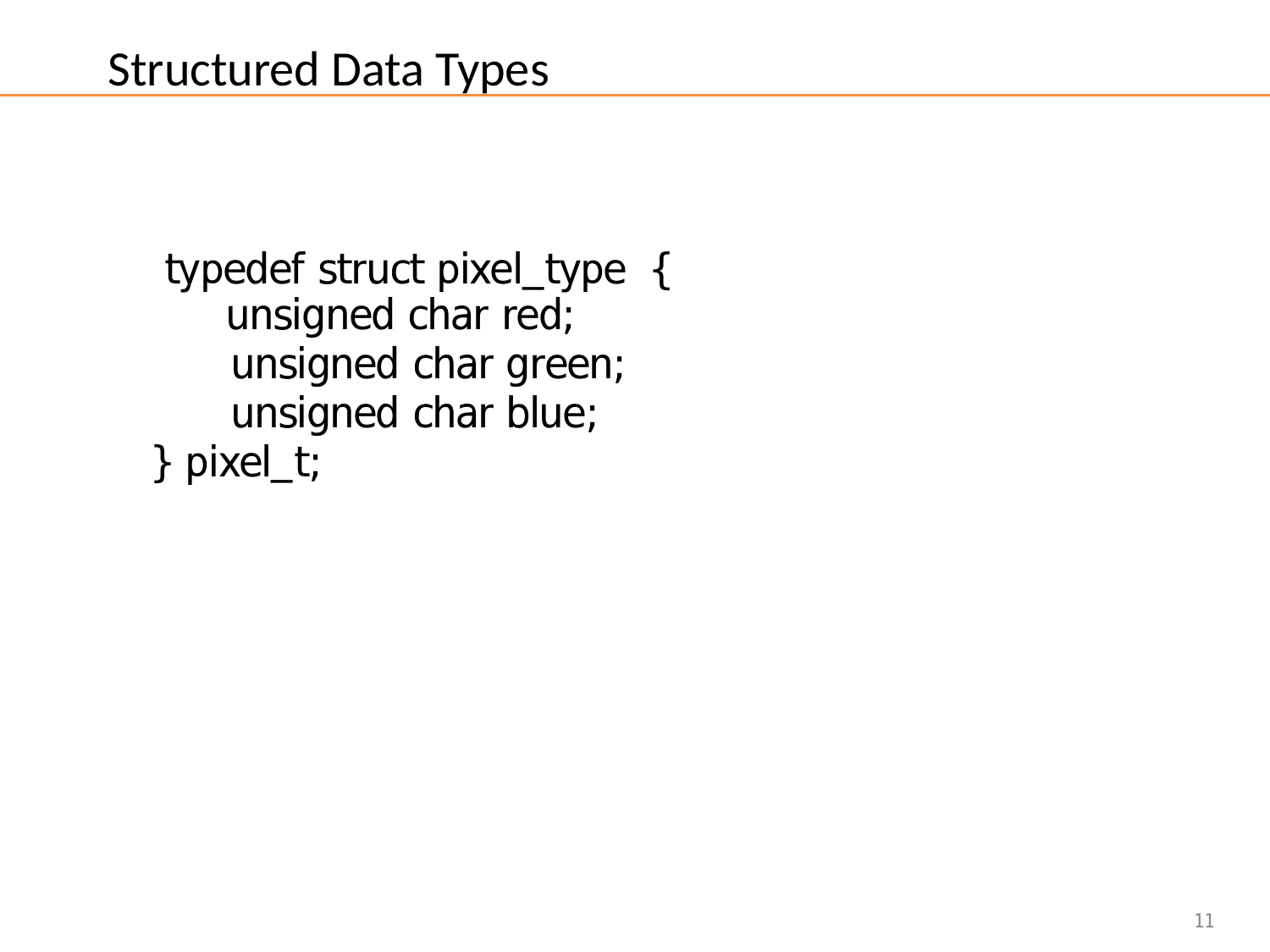

# Structured Data Types

    typedef struct pixel_type  {
	     unsigned char red;
         unsigned char green;
         unsigned char blue;
   } pixel_t;

11